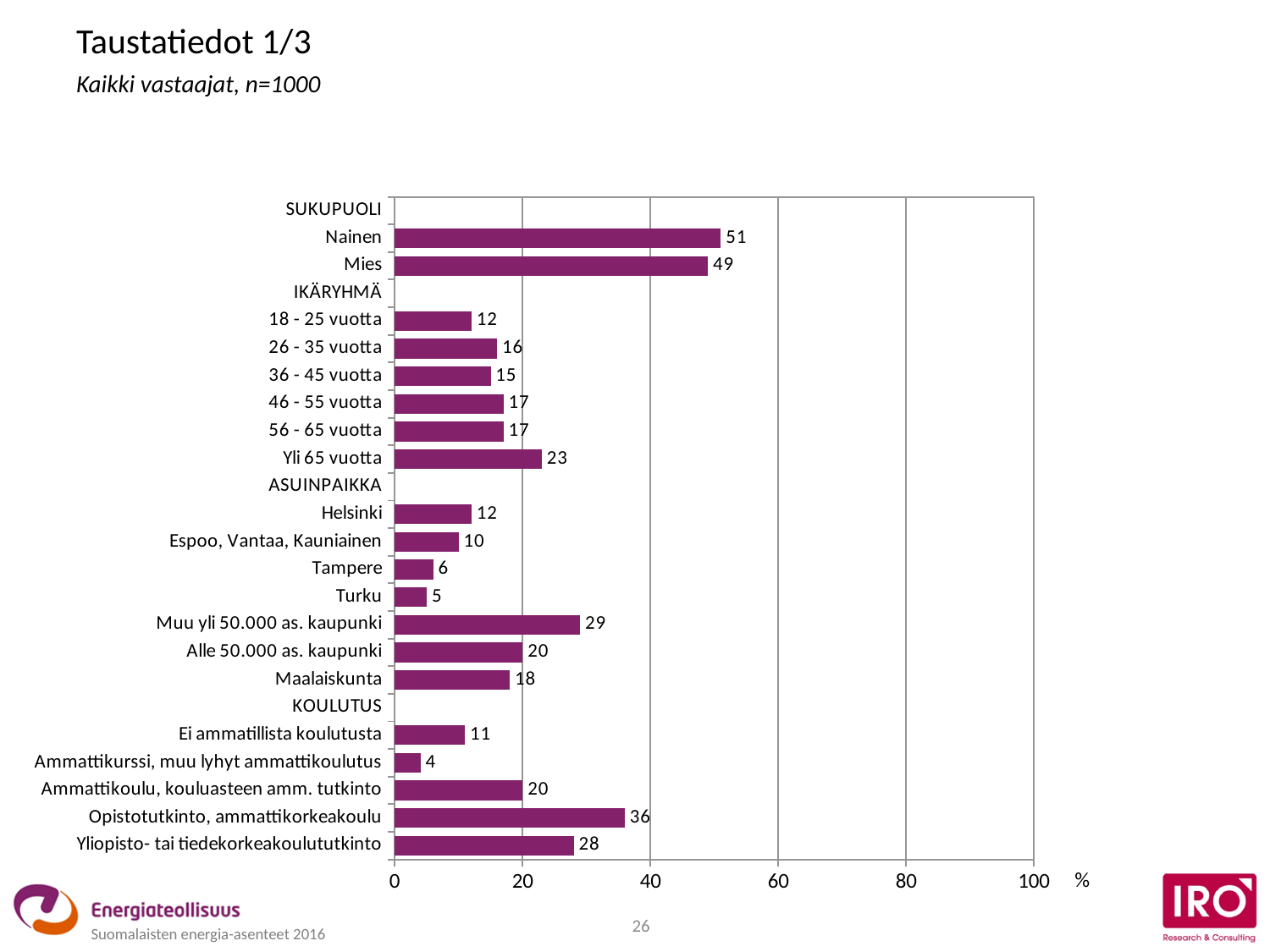

Taustatiedot 1/3
Kaikki vastaajat, n=1000

### Chart

| Category |  |
|---|---|
| SUKUPUOLI | None |
| Nainen | 51.0 |
| Mies | 49.0 |
| IKÄRYHMÄ | None |
| 18 - 25 vuotta | 12.0 |
| 26 - 35 vuotta | 16.0 |
| 36 - 45 vuotta | 15.0 |
| 46 - 55 vuotta | 17.0 |
| 56 - 65 vuotta | 17.0 |
| Yli 65 vuotta | 23.0 |
| ASUINPAIKKA | None |
| Helsinki | 12.0 |
| Espoo, Vantaa, Kauniainen | 10.0 |
| Tampere | 6.0 |
| Turku | 5.0 |
| Muu yli 50.000 as. kaupunki | 29.0 |
| Alle 50.000 as. kaupunki | 20.0 |
| Maalaiskunta | 18.0 |
| KOULUTUS | None |
| Ei ammatillista koulutusta | 11.0 |
| Ammattikurssi, muu lyhyt ammattikoulutus | 4.0 |
| Ammattikoulu, kouluasteen amm. tutkinto | 20.0 |
| Opistotutkinto, ammattikorkeakoulu | 36.0 |
| Yliopisto- tai tiedekorkeakoulututkinto | 28.0 |
%
26